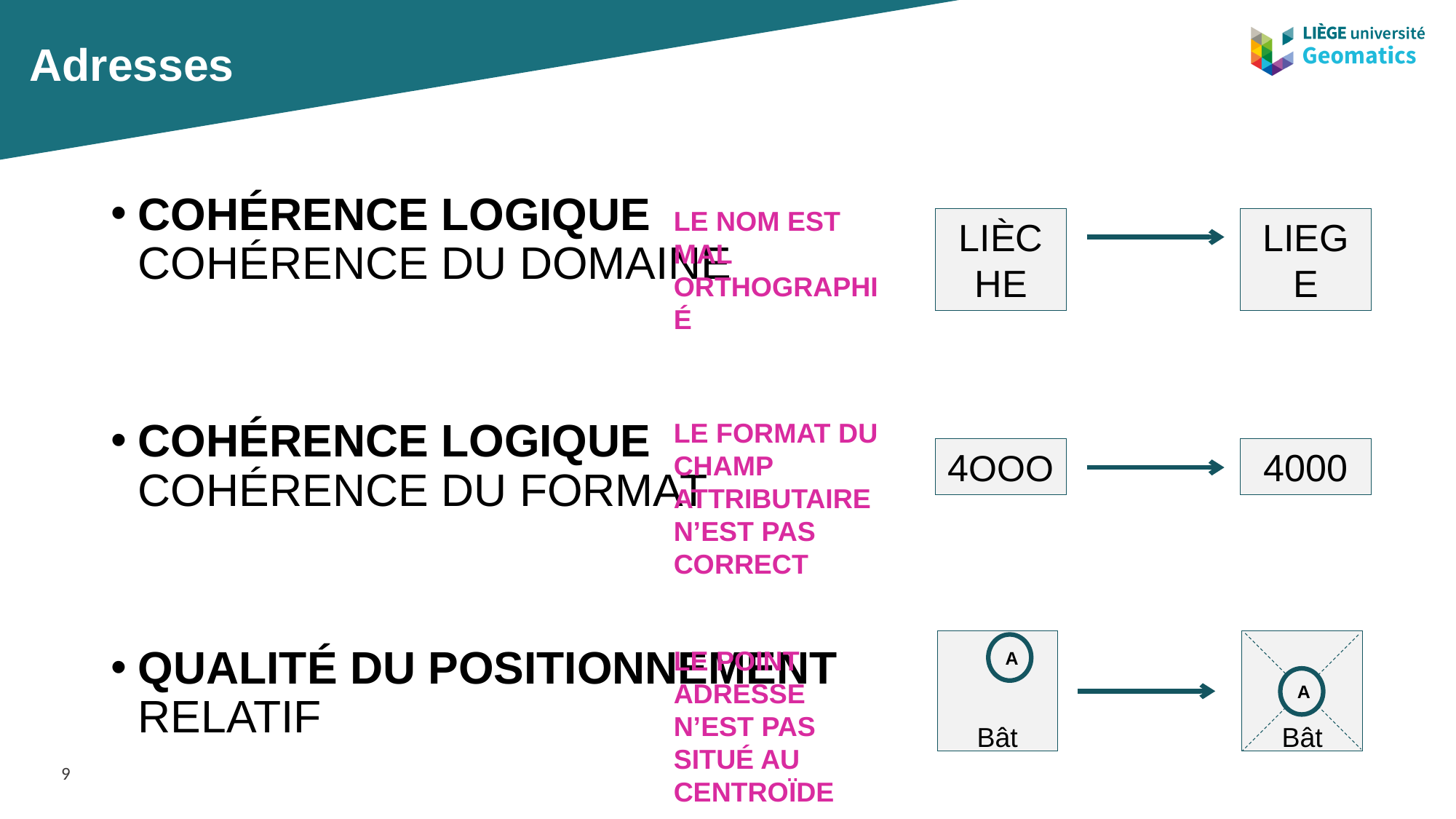

# Adresses
Cohérence logique
Cohérence du domaine

Cohérence logique
Cohérence du format

Qualité du positionnement
Relatif
Le nom est mal orthographié
LIÈCHE
LIEGE
Le format du champ attributaire n’est pas correct
4OOO
4000

Bât
A

Bât
A
Le point adresse n’est pas situé au centroïde
9